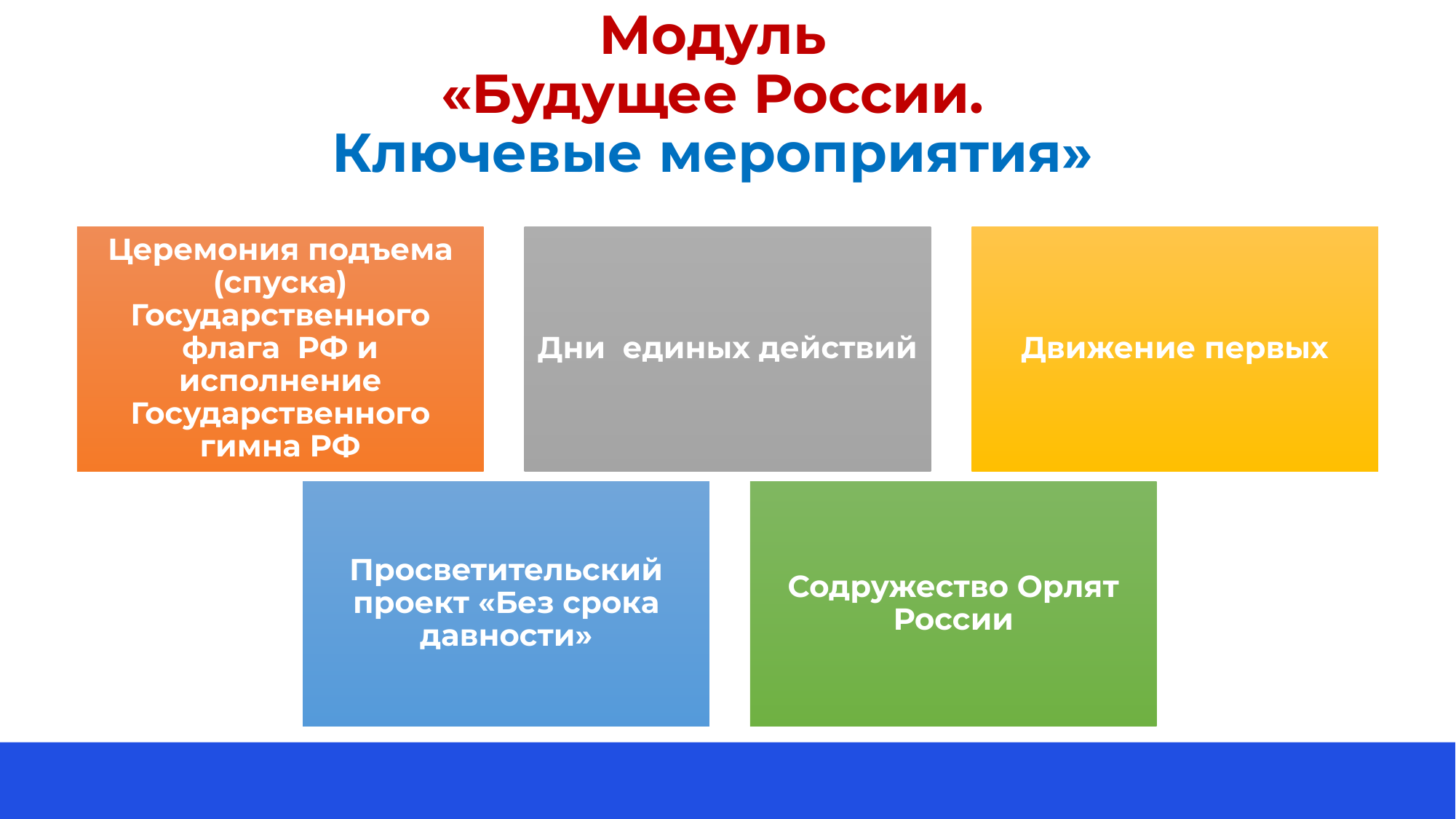

# Модуль «Будущее России. Ключевые мероприятия»
Церемония подъема (спуска) Государственного флага  РФ и исполнение Государственного гимна РФ
Дни  единых действий
Движение первых
Просветительский проект «Без срока давности»
Содружество Орлят России